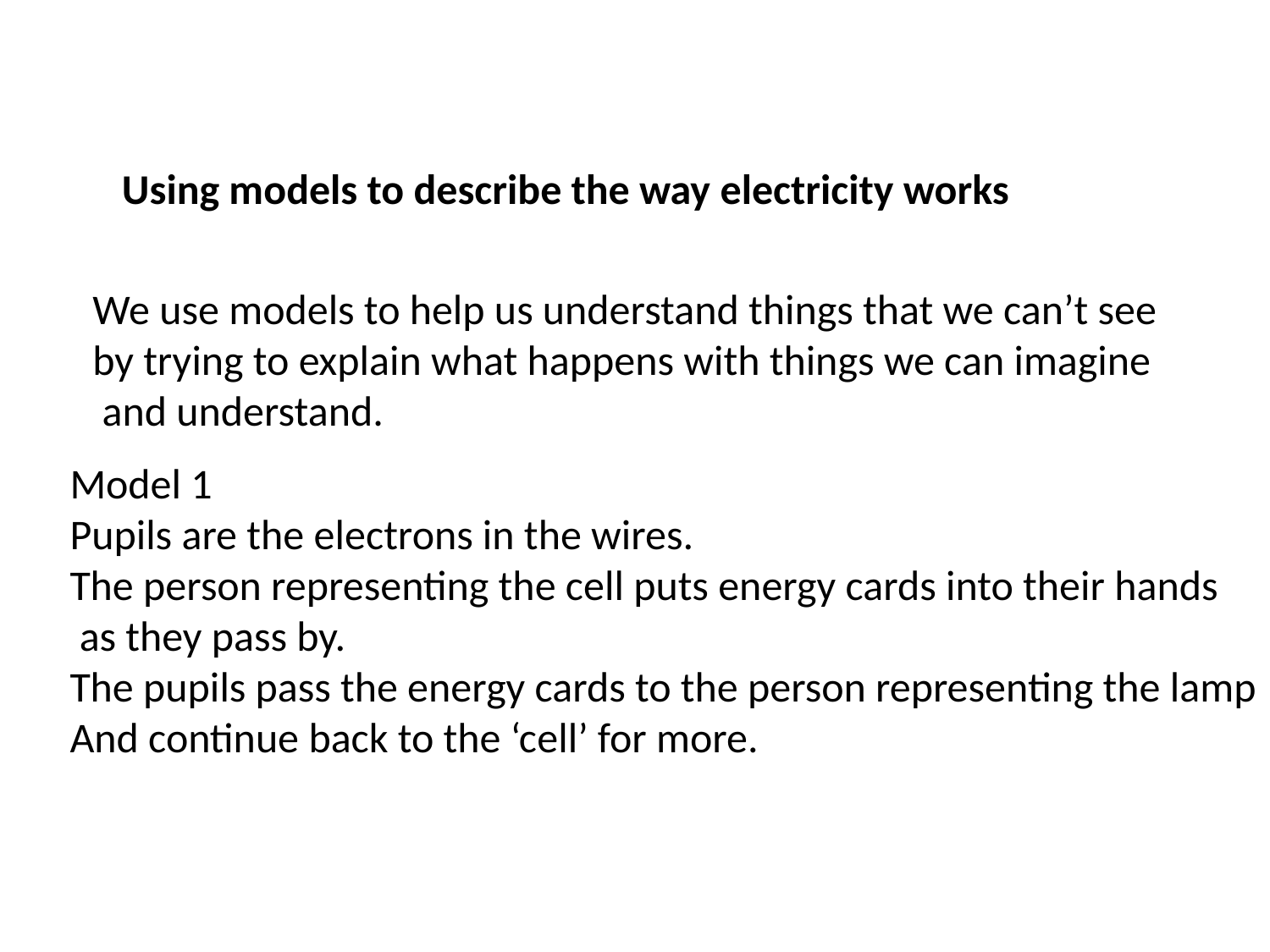

Using models to describe the way electricity works
We use models to help us understand things that we can’t see
by trying to explain what happens with things we can imagine
 and understand.
Model 1
Pupils are the electrons in the wires.
The person representing the cell puts energy cards into their hands
 as they pass by.
The pupils pass the energy cards to the person representing the lamp
And continue back to the ‘cell’ for more.